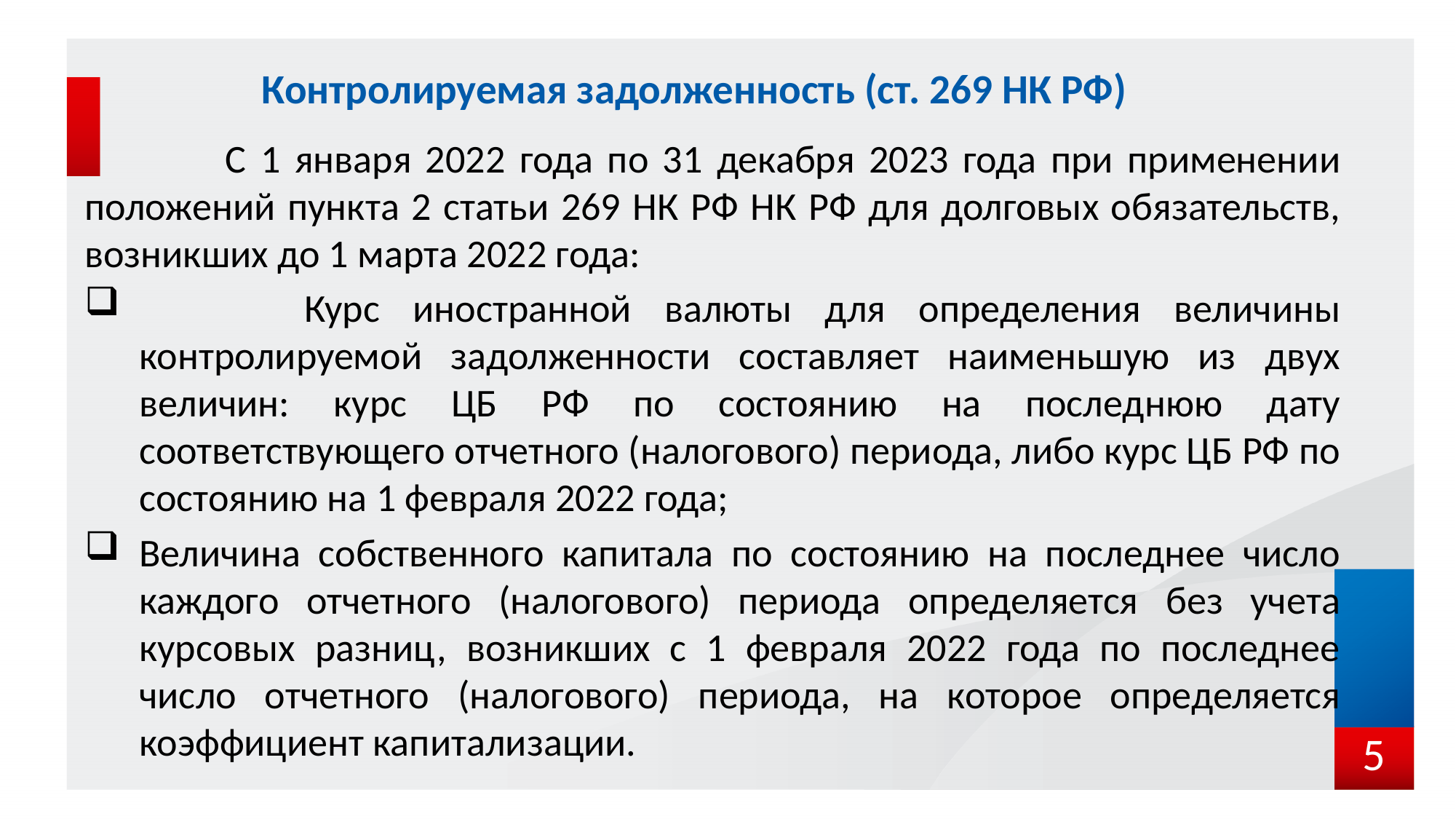

Контролируемая задолженность (ст. 269 НК РФ)
#
          С 1 января 2022 года по 31 декабря 2023 года при применении положений пункта 2 статьи 269 НК РФ НК РФ для долговых обязательств, возникших до 1 марта 2022 года:
     Курс иностранной валюты для определения величины контролируемой задолженности составляет наименьшую из двух величин: курс ЦБ РФ по состоянию на последнюю дату соответствующего отчетного (налогового) периода, либо курс ЦБ РФ по состоянию на 1 февраля 2022 года;
Величина собственного капитала по состоянию на последнее число каждого отчетного (налогового) периода определяется без учета курсовых разниц, возникших с 1 февраля 2022 года по последнее число отчетного (налогового) периода, на которое определяется коэффициент капитализации.

5